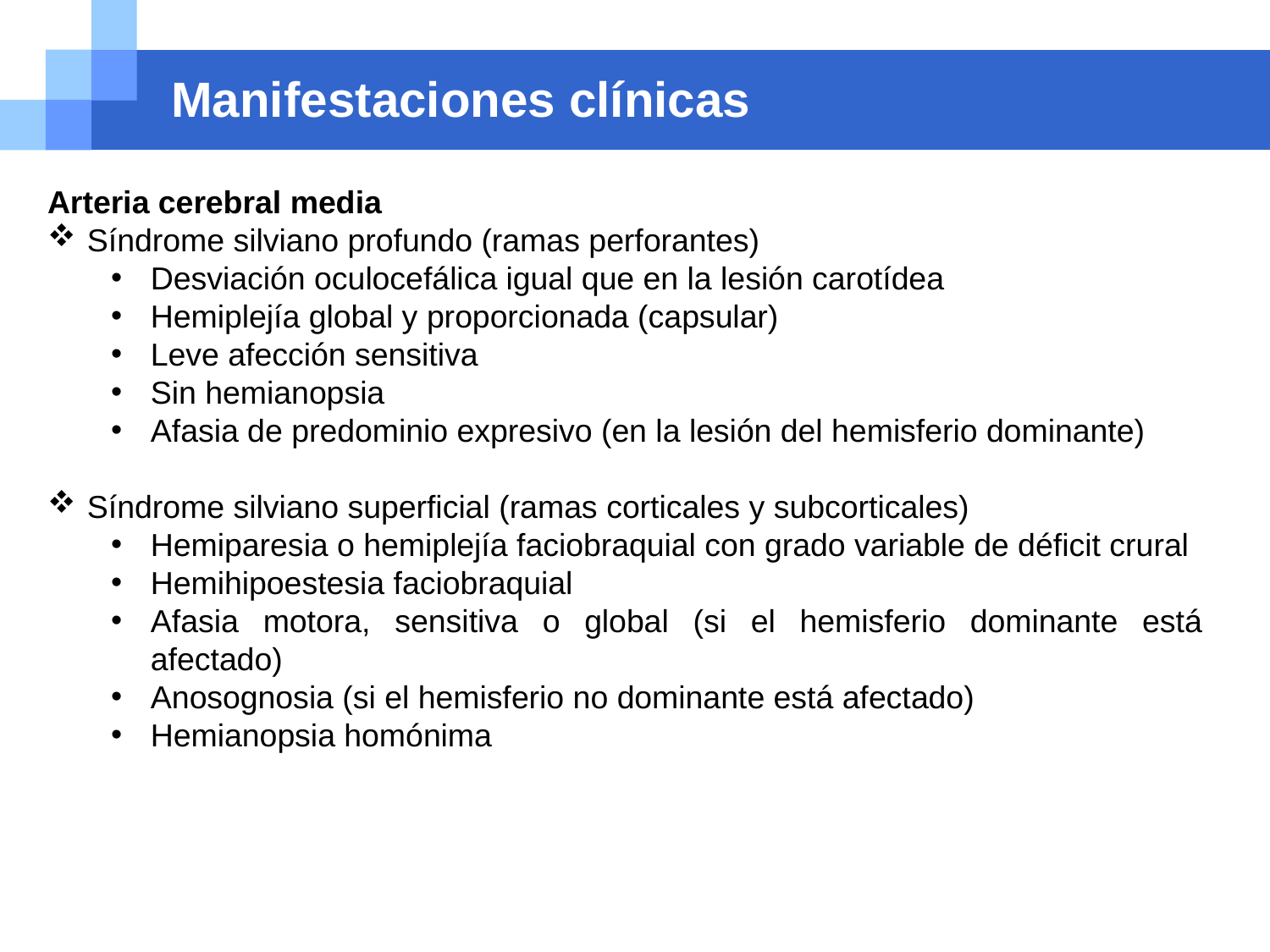

# Manifestaciones clínicas
Arteria cerebral media
Síndrome silviano profundo (ramas perforantes)
Desviación oculocefálica igual que en la lesión carotídea
Hemiplejía global y proporcionada (capsular)
Leve afección sensitiva
Sin hemianopsia
Afasia de predominio expresivo (en la lesión del hemisferio dominante)

Síndrome silviano superficial (ramas corticales y subcorticales)
Hemiparesia o hemiplejía faciobraquial con grado variable de déficit crural
Hemihipoestesia faciobraquial
Afasia motora, sensitiva o global (si el hemisferio dominante está afectado)
Anosognosia (si el hemisferio no dominante está afectado)
Hemianopsia homónima